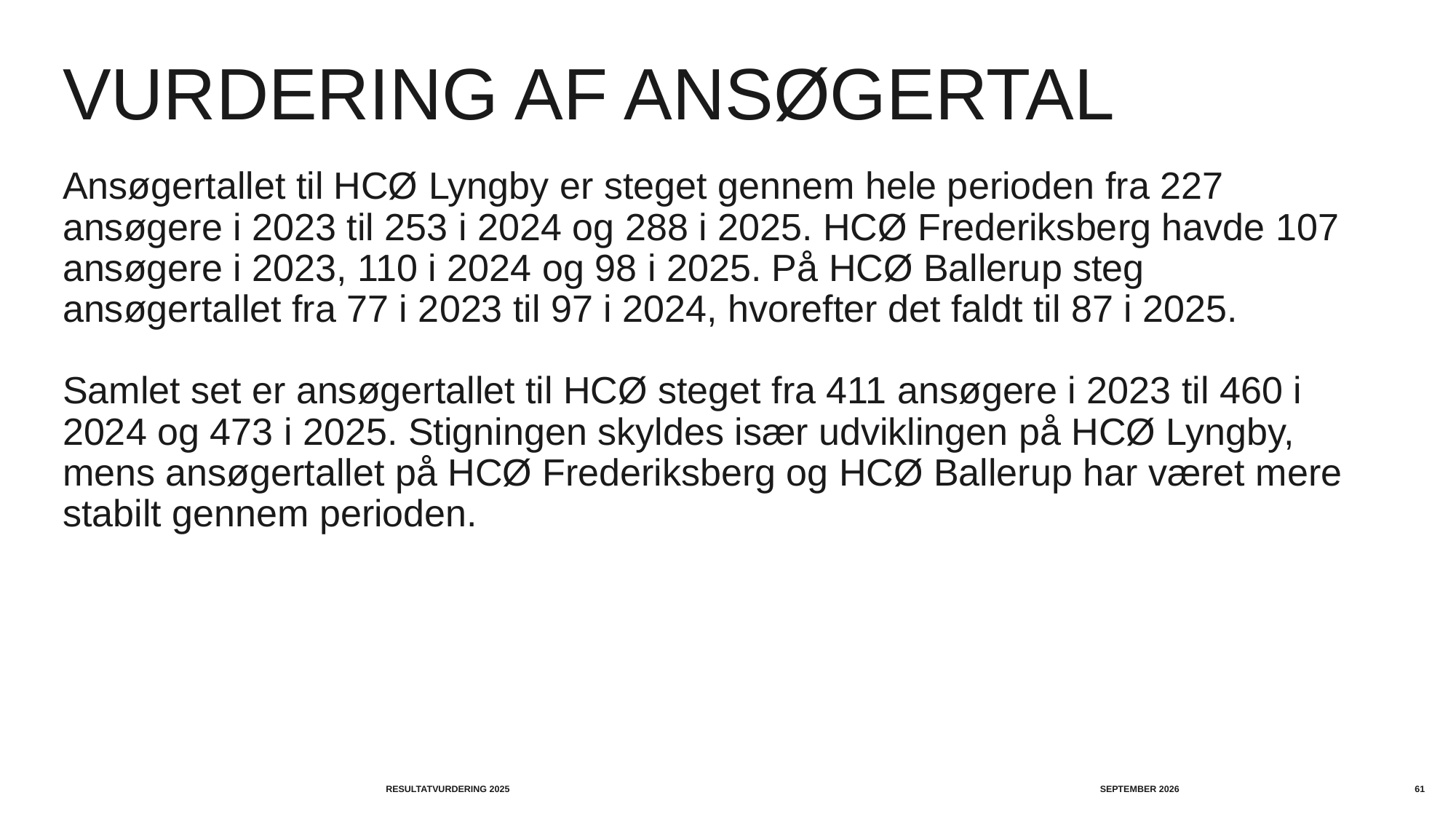

# Vurdering af ansøgertal
Ansøgertallet til HCØ Lyngby er steget gennem hele perioden fra 227 ansøgere i 2023 til 253 i 2024 og 288 i 2025. HCØ Frederiksberg havde 107 ansøgere i 2023, 110 i 2024 og 98 i 2025. På HCØ Ballerup steg ansøgertallet fra 77 i 2023 til 97 i 2024, hvorefter det faldt til 87 i 2025.

Samlet set er ansøgertallet til HCØ steget fra 411 ansøgere i 2023 til 460 i 2024 og 473 i 2025. Stigningen skyldes især udviklingen på HCØ Lyngby, mens ansøgertallet på HCØ Frederiksberg og HCØ Ballerup har været mere stabilt gennem perioden.
Resultatvurdering 2025
september 2026
61